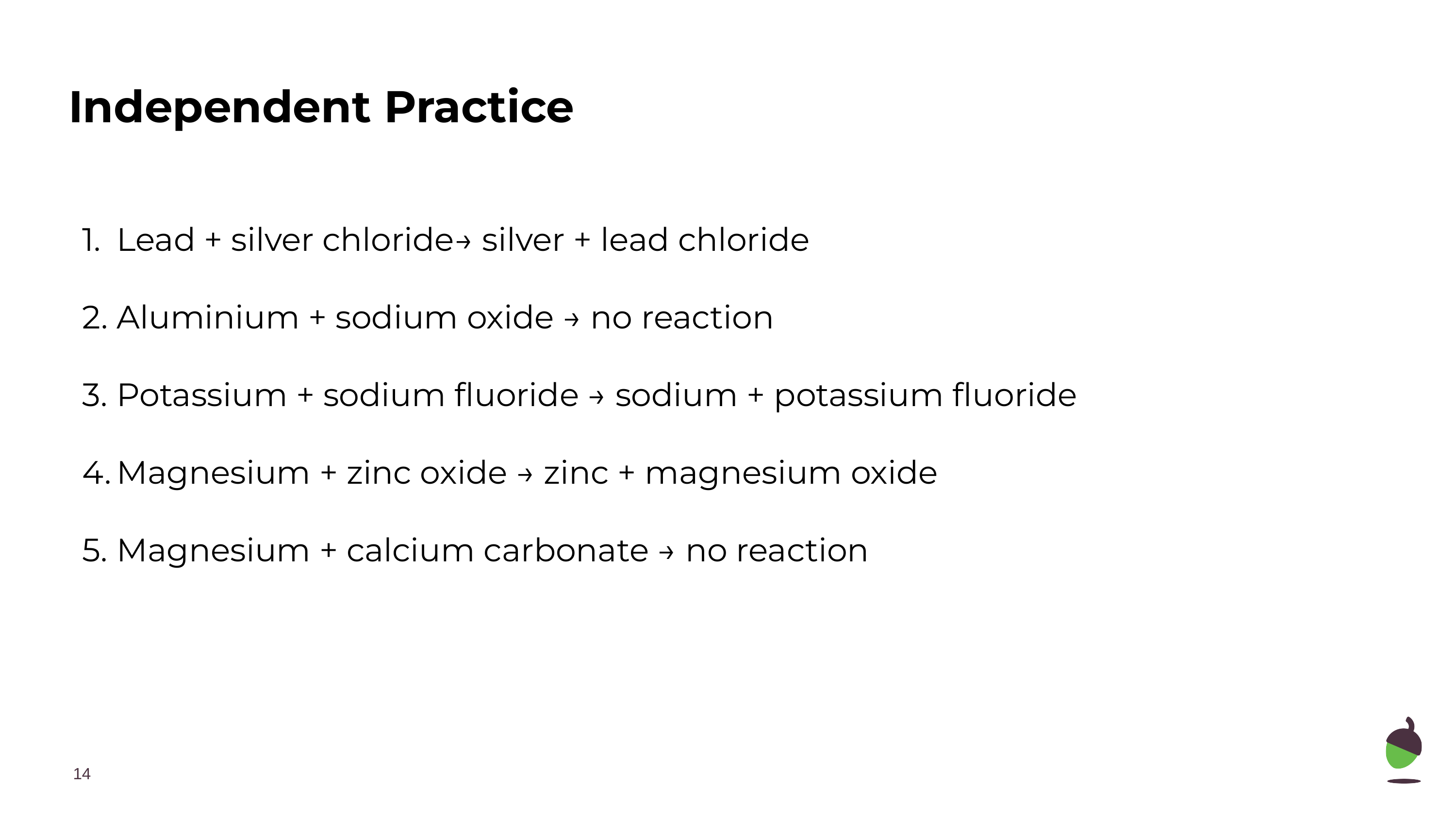

Independent Practice
Lead + silver chloride→ silver + lead chloride

Aluminium + sodium oxide → no reaction

Potassium + sodium fluoride → sodium + potassium fluoride

Magnesium + zinc oxide → zinc + magnesium oxide

Magnesium + calcium carbonate → no reaction
14